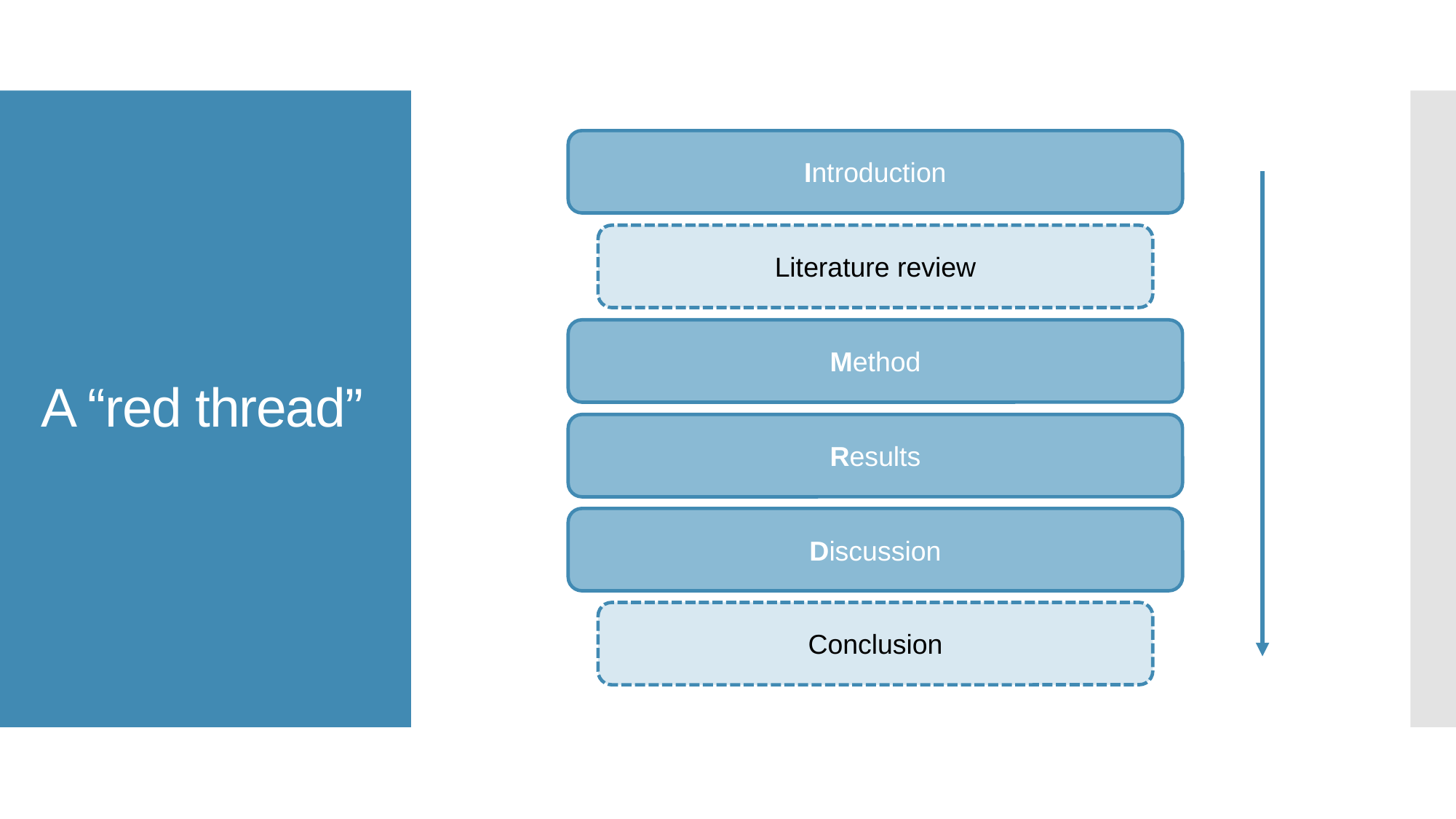

Introduction
# A “red thread”
Literature review
Method
Results
Discussion
Conclusion